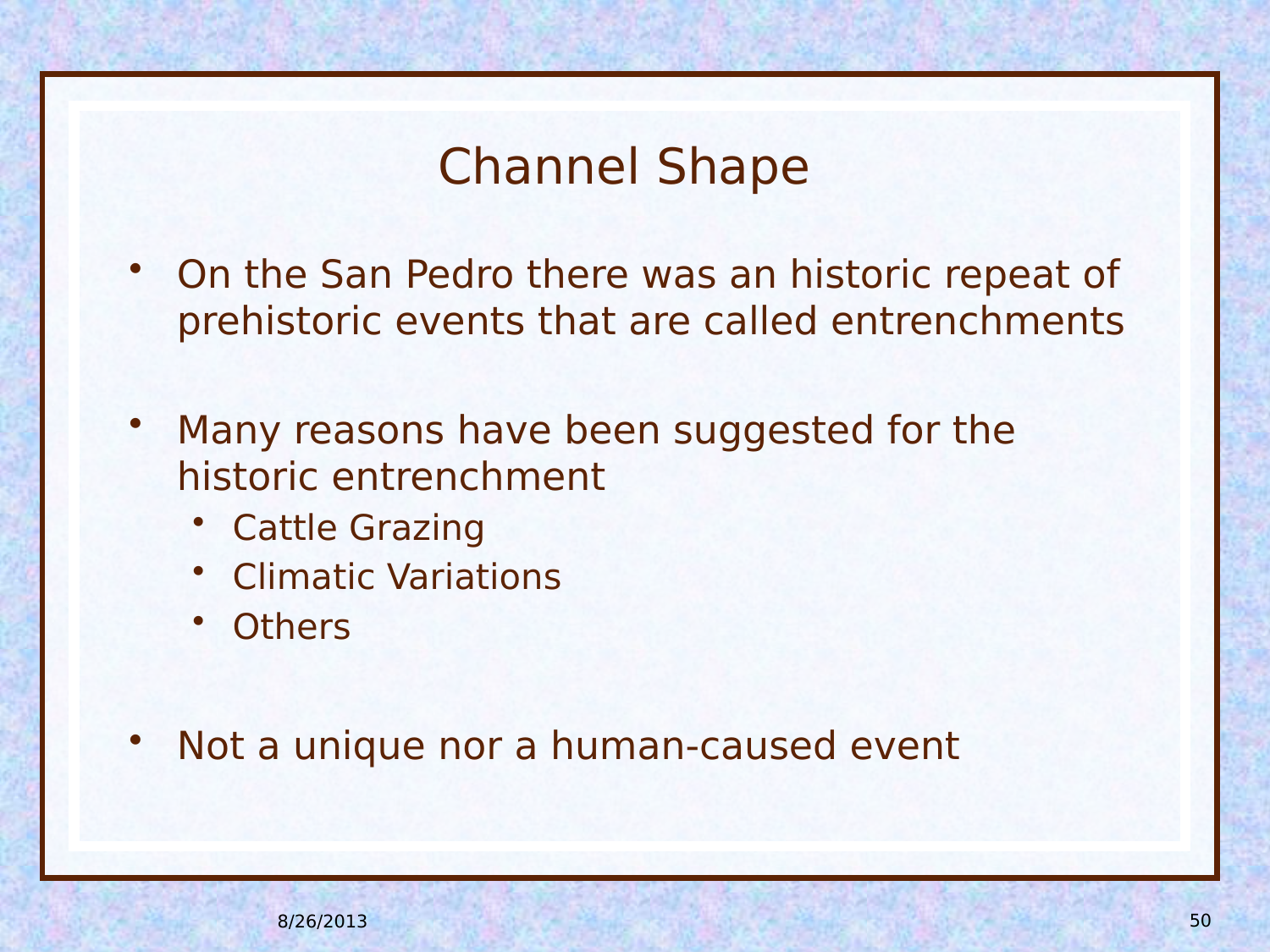

# Channel Shape
On the San Pedro there was an historic repeat of prehistoric events that are called entrenchments

Many reasons have been suggested for the historic entrenchment
Cattle Grazing
Climatic Variations
Others

Not a unique nor a human-caused event
8/26/2013
50